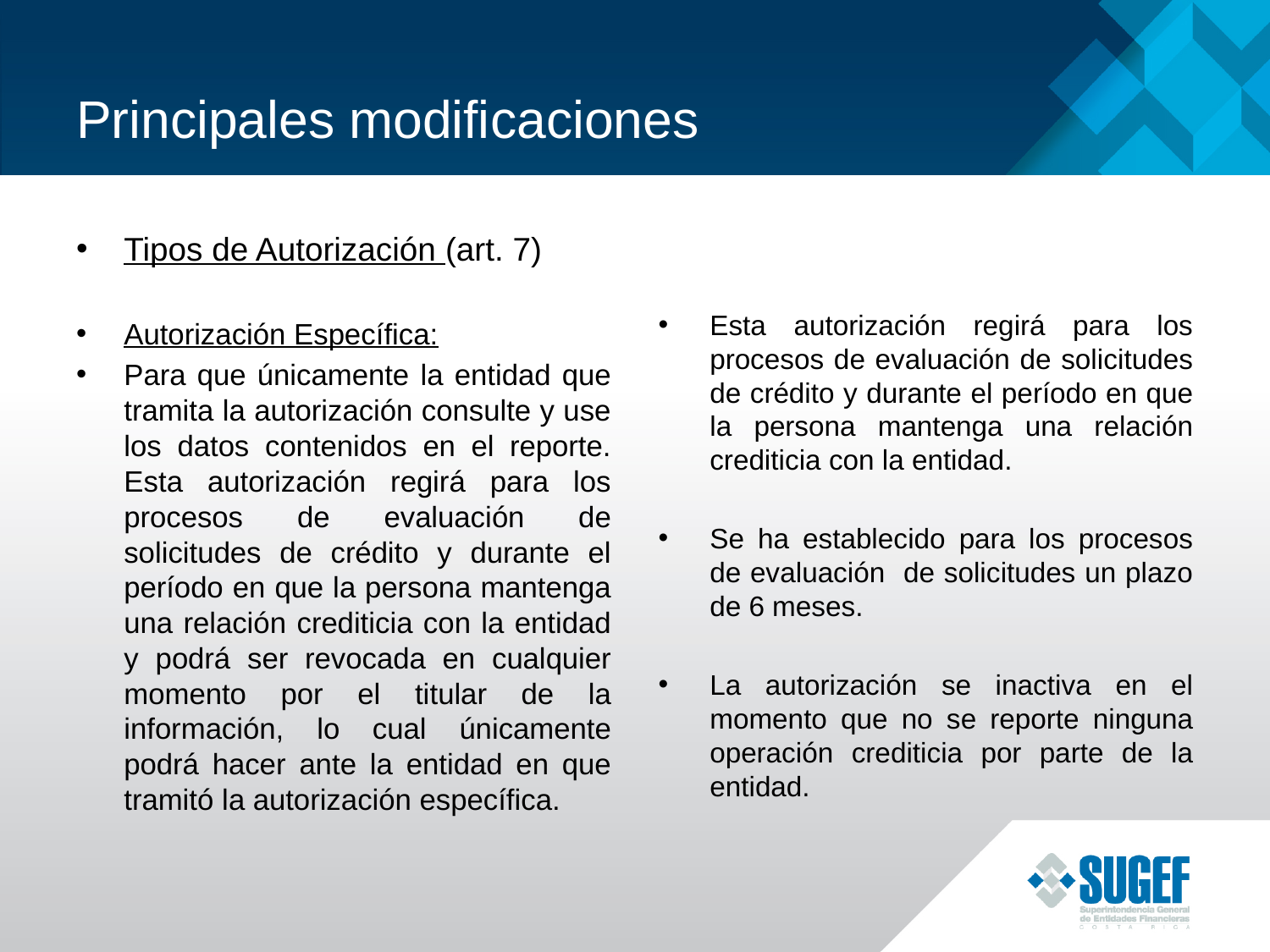

# Principales modificaciones
Tipos de Autorización (art. 7)

Autorización Específica:
Para que únicamente la entidad que tramita la autorización consulte y use los datos contenidos en el reporte. Esta autorización regirá para los procesos de evaluación de solicitudes de crédito y durante el período en que la persona mantenga una relación crediticia con la entidad y podrá ser revocada en cualquier momento por el titular de la información, lo cual únicamente podrá hacer ante la entidad en que tramitó la autorización específica.

Esta autorización regirá para los procesos de evaluación de solicitudes de crédito y durante el período en que la persona mantenga una relación crediticia con la entidad.

Se ha establecido para los procesos de evaluación  de solicitudes un plazo de 6 meses.

La autorización se inactiva en el momento que no se reporte ninguna operación crediticia por parte de la entidad.